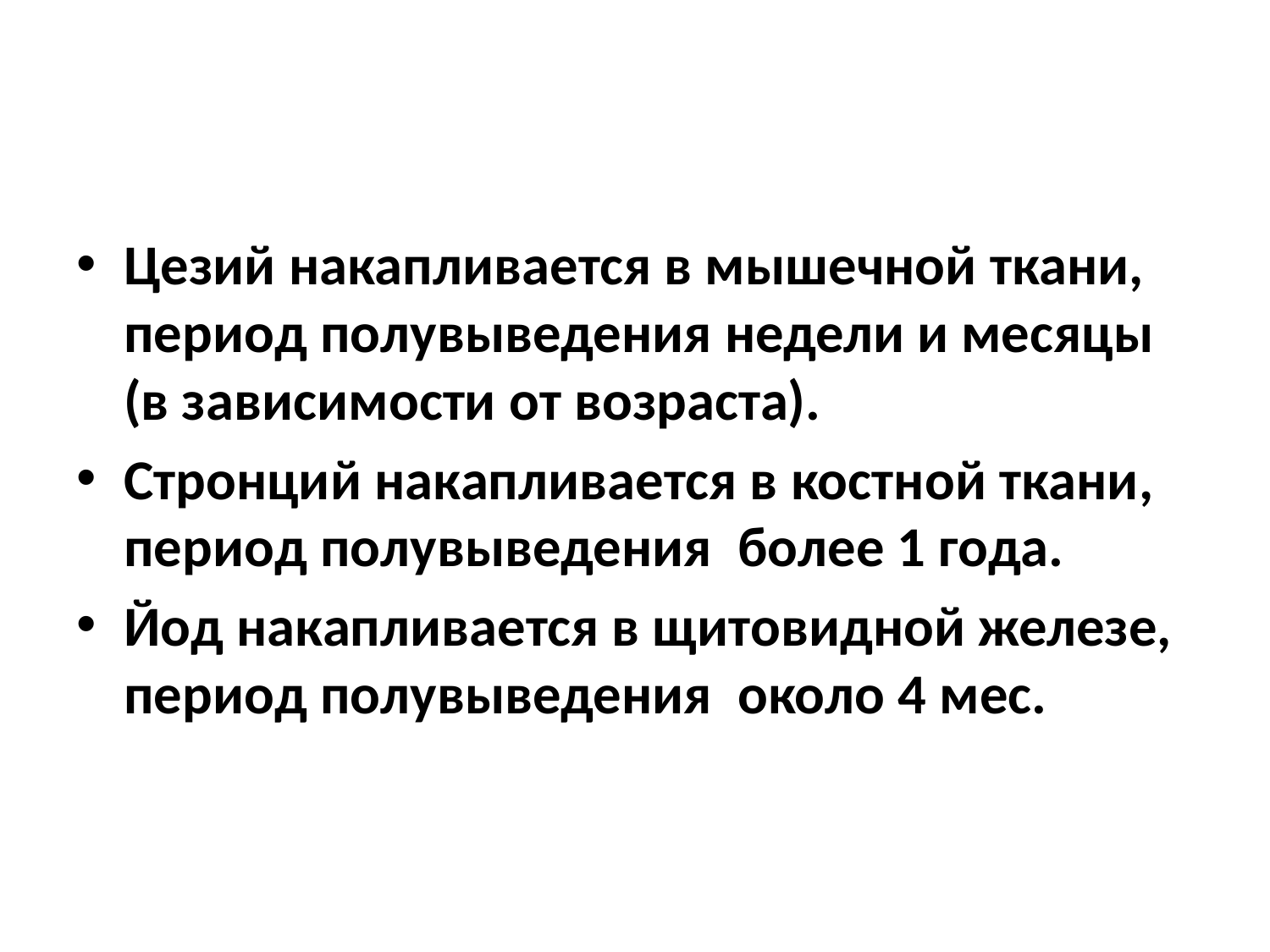

#
Цезий накапливается в мышечной ткани, период полувыведения недели и месяцы (в зависимости от возраста).
Стронций накапливается в костной ткани, период полувыведения  более 1 года.
Йод накапливается в щитовидной железе, период полувыведения  около 4 мес.